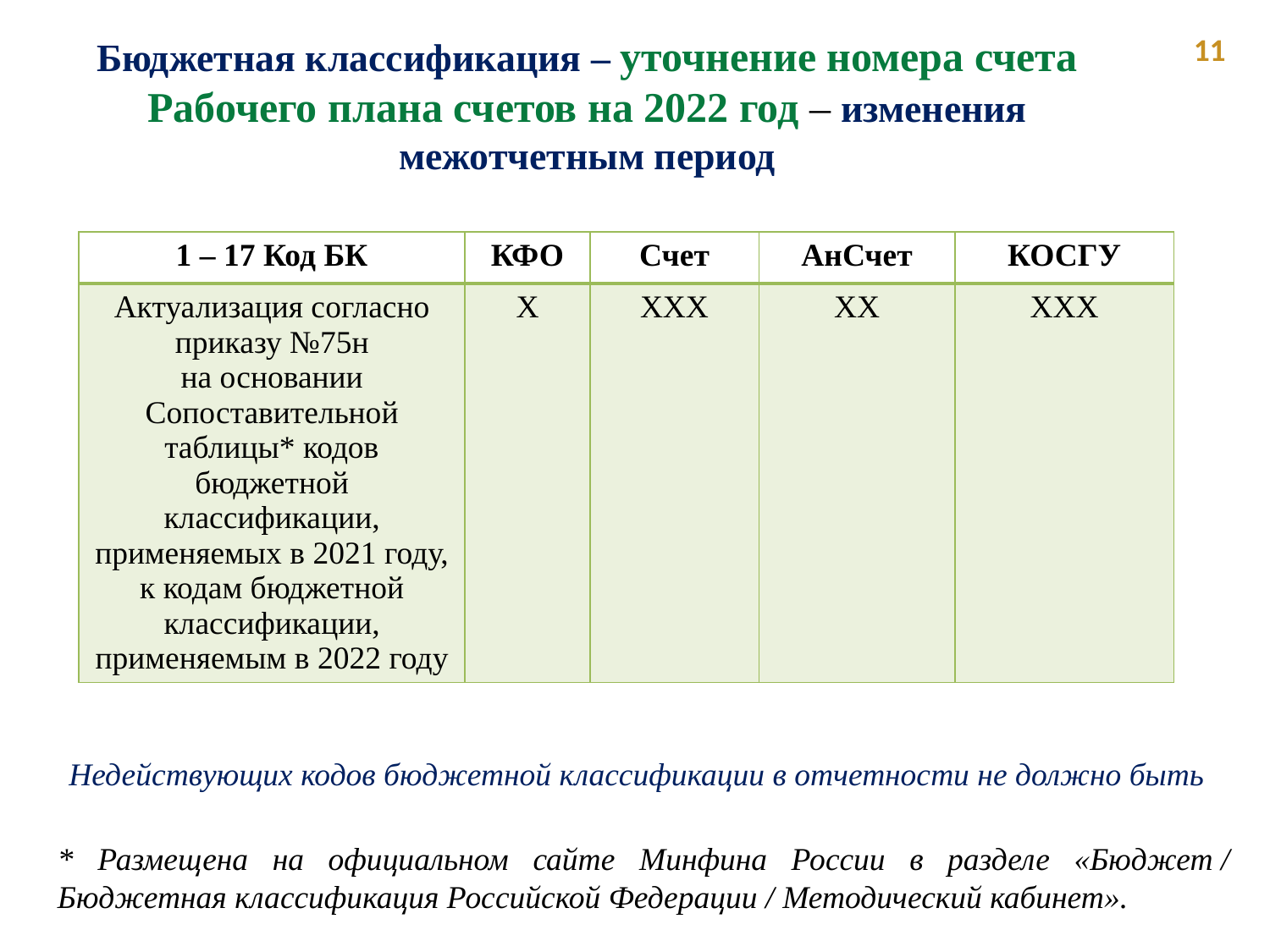

Бюджетная классификация – уточнение номера счета Рабочего плана счетов на 2022 год – изменения межотчетным период
 11
| 1 – 17 Код БК | КФО | Счет | АнСчет | КОСГУ |
| --- | --- | --- | --- | --- |
| Актуализация согласно приказу №75н на основании Сопоставительной таблицы\* кодов бюджетной классификации, применяемых в 2021 году, к кодам бюджетной классификации, применяемым в 2022 году | Х | ХХХ | ХХ | ХХХ |
Недействующих кодов бюджетной классификации в отчетности не должно быть
* Размещена на официальном сайте Минфина России в разделе «Бюджет / Бюджетная классификация Российской Федерации / Методический кабинет».